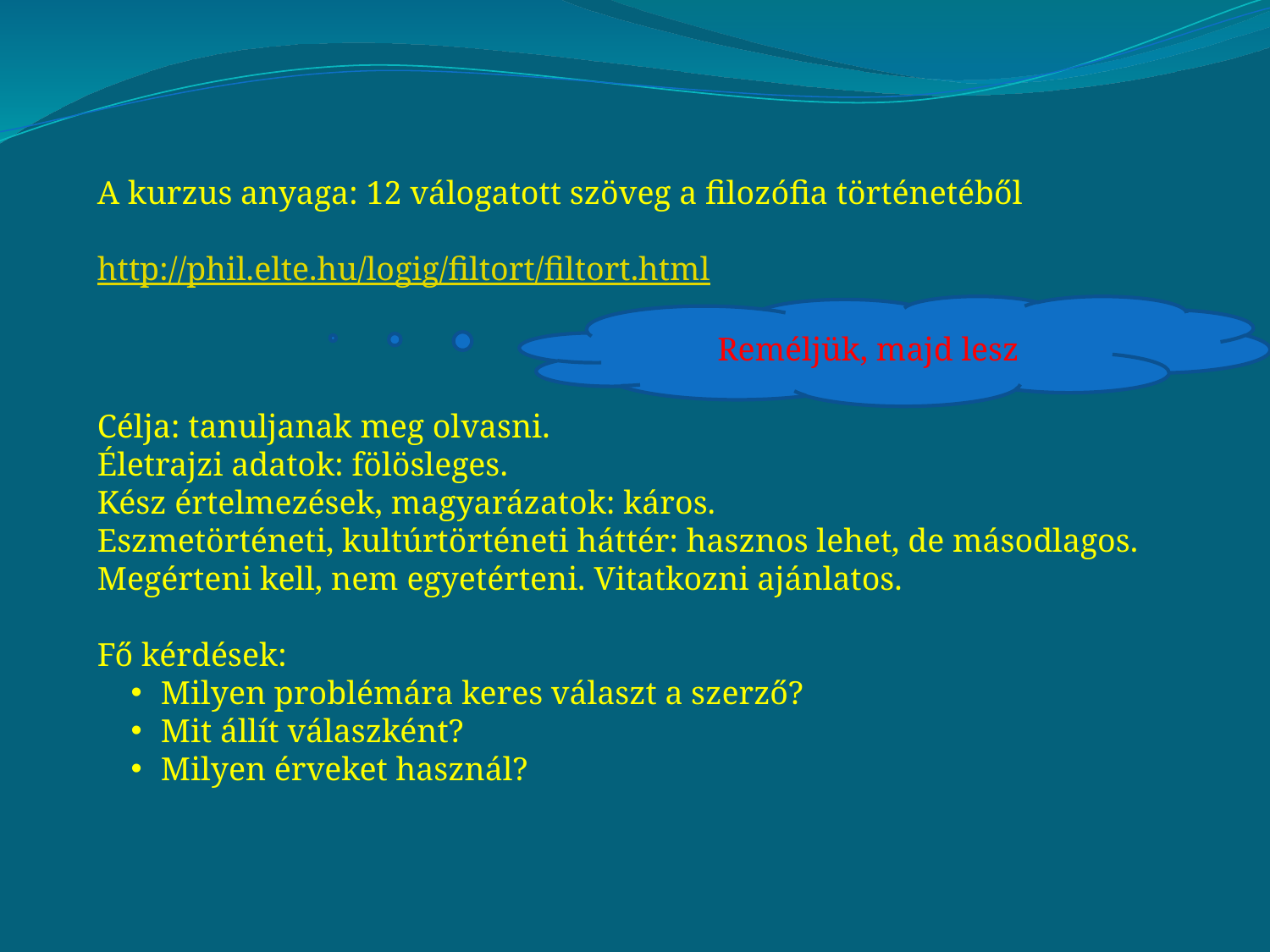

A kurzus anyaga: 12 válogatott szöveg a filozófia történetéből

http://phil.elte.hu/logig/filtort/filtort.html

Célja: tanuljanak meg olvasni.
Életrajzi adatok: fölösleges.
Kész értelmezések, magyarázatok: káros.
Eszmetörténeti, kultúrtörténeti háttér: hasznos lehet, de másodlagos.
Megérteni kell, nem egyetérteni. Vitatkozni ajánlatos.

Fő kérdések:
Milyen problémára keres választ a szerző?
Mit állít válaszként?
Milyen érveket használ?

Reméljük, majd lesz